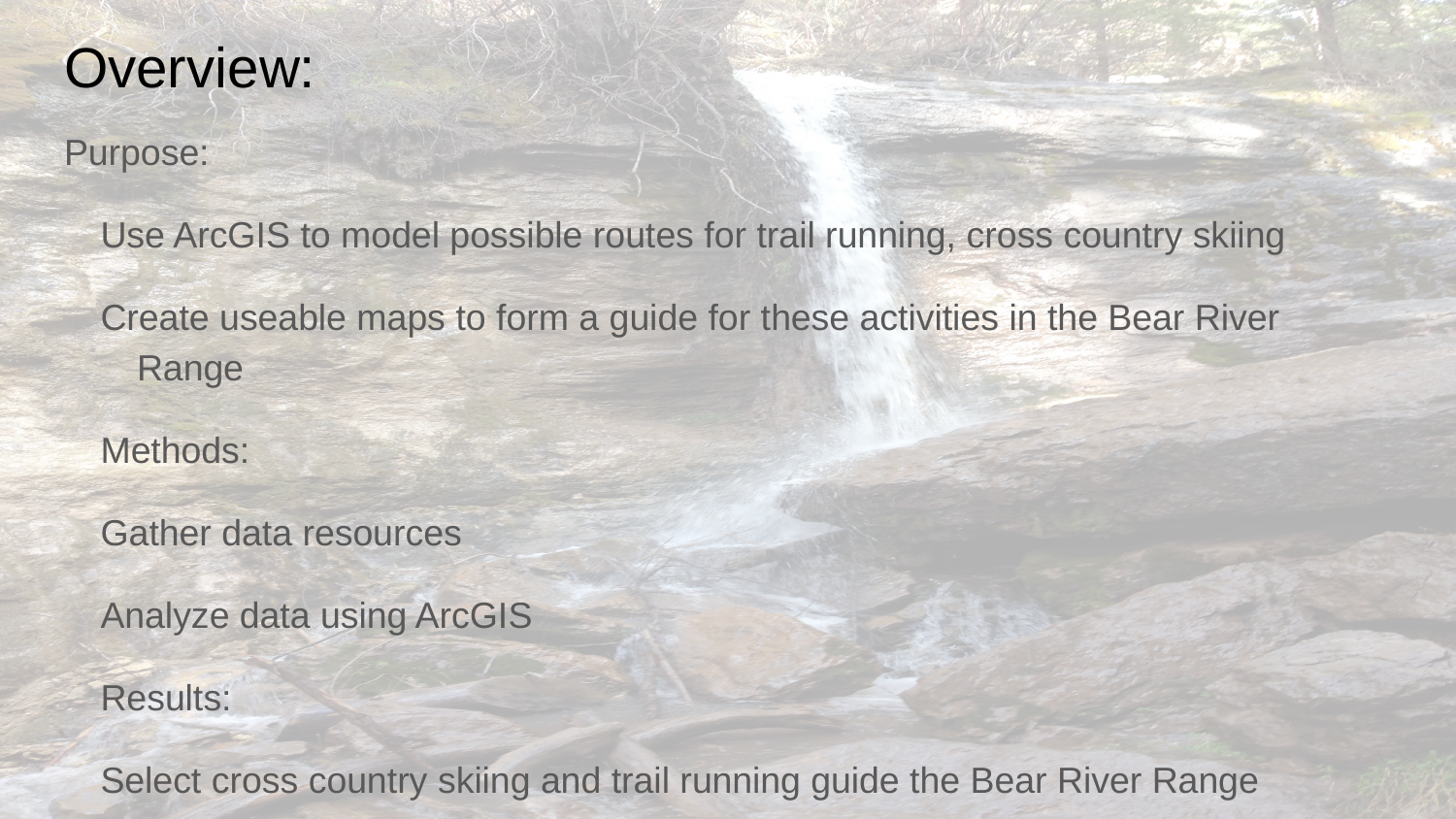

# Overview:
Purpose:
Use ArcGIS to model possible routes for trail running, cross country skiing
Create useable maps to form a guide for these activities in the Bear River Range
Methods:
Gather data resources
Analyze data using ArcGIS
Results:
Select cross country skiing and trail running guide the Bear River Range